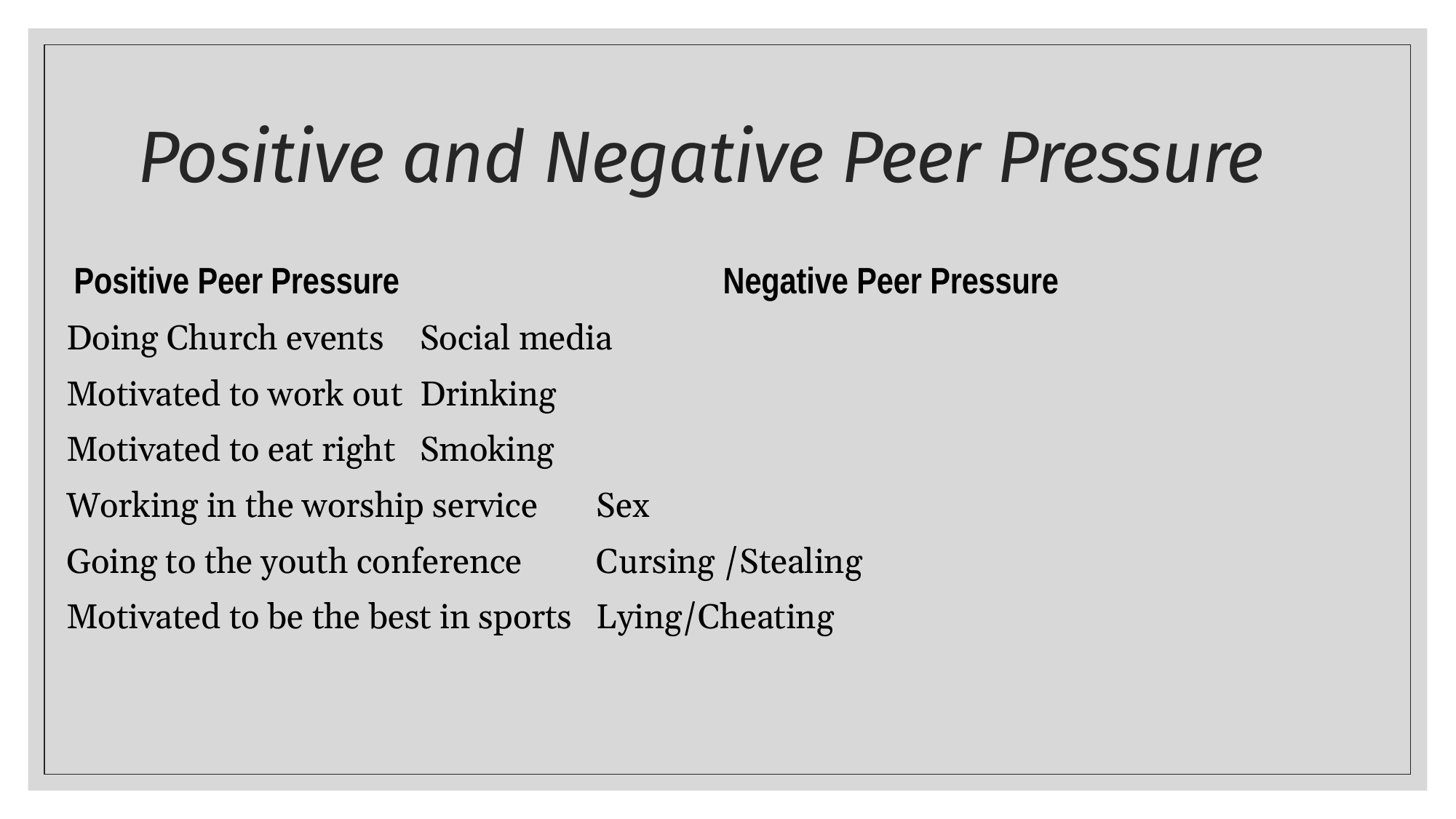

# Positive and Negative Peer Pressure
 Positive Peer Pressure		                                  Negative Peer Pressure
Doing Church events	Social media
Motivated to work out	Drinking
Motivated to eat right	Smoking
Working in the worship service	Sex
Going to the youth conference	Cursing /Stealing
Motivated to be the best in sports	Lying/Cheating